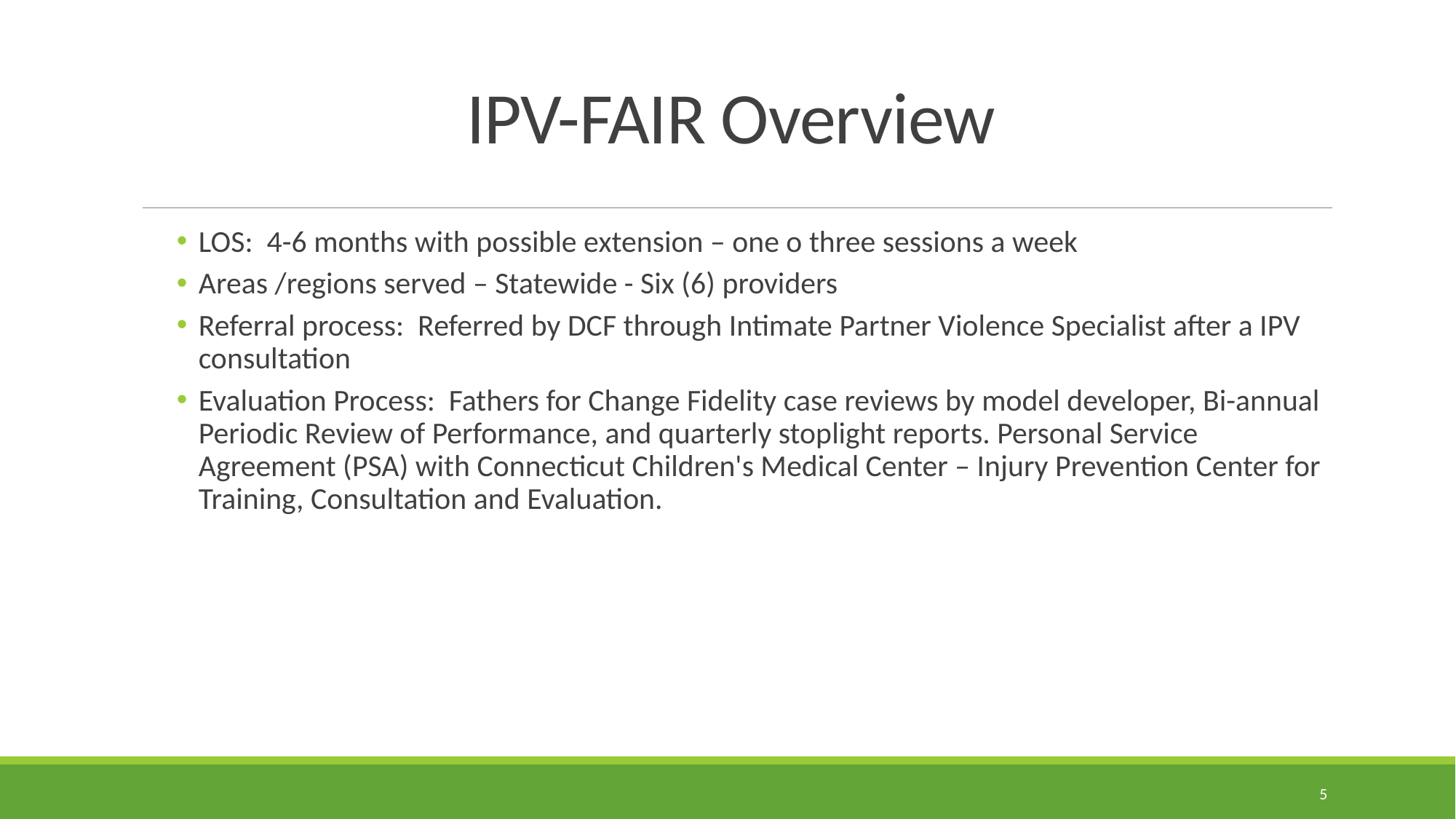

# IPV-FAIR Overview
LOS:  4-6 months with possible extension – one o three sessions a week
Areas /regions served – Statewide - Six (6) providers
Referral process:  Referred by DCF through Intimate Partner Violence Specialist after a IPV consultation
Evaluation Process:  Fathers for Change Fidelity case reviews by model developer, Bi-annual Periodic Review of Performance, and quarterly stoplight reports. Personal Service Agreement (PSA) with Connecticut Children's Medical Center – Injury Prevention Center for Training, Consultation and Evaluation.

5